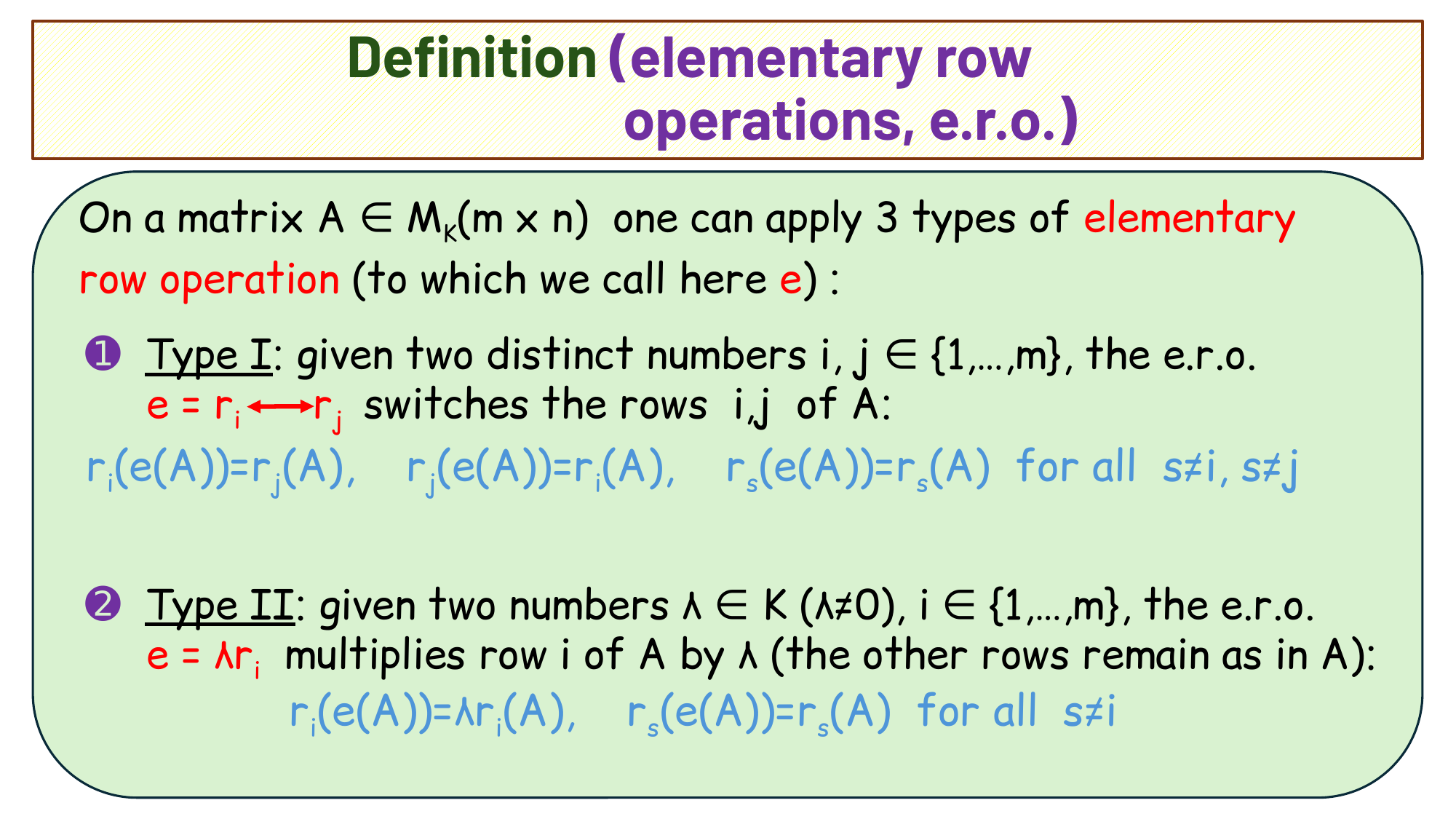

# Definition (elementary row operations, e.r.o.)

  On a matrix A ∈ MK(m x n)  one can apply 3 types of elementary
  row operation (to which we call here e) :

➊  Type I: given two distinct numbers i, j ∈ {1,…,m}, the e.r.o.
     e = ri      rj   switches the rows  i,j  of A:
ri(e(A))=rj(A),    rj(e(A))=ri(A),    rs(e(A))=rs(A)  for all  s≠i, s≠j

➋  Type II: given two numbers λ ∈ K (λ≠0), i ∈ {1,…,m}, the e.r.o.
     e = λri  multiplies row i of A by λ (the other rows remain as in A):
                ri(e(A))=λri(A),    rs(e(A))=rs(A)  for all  s≠i